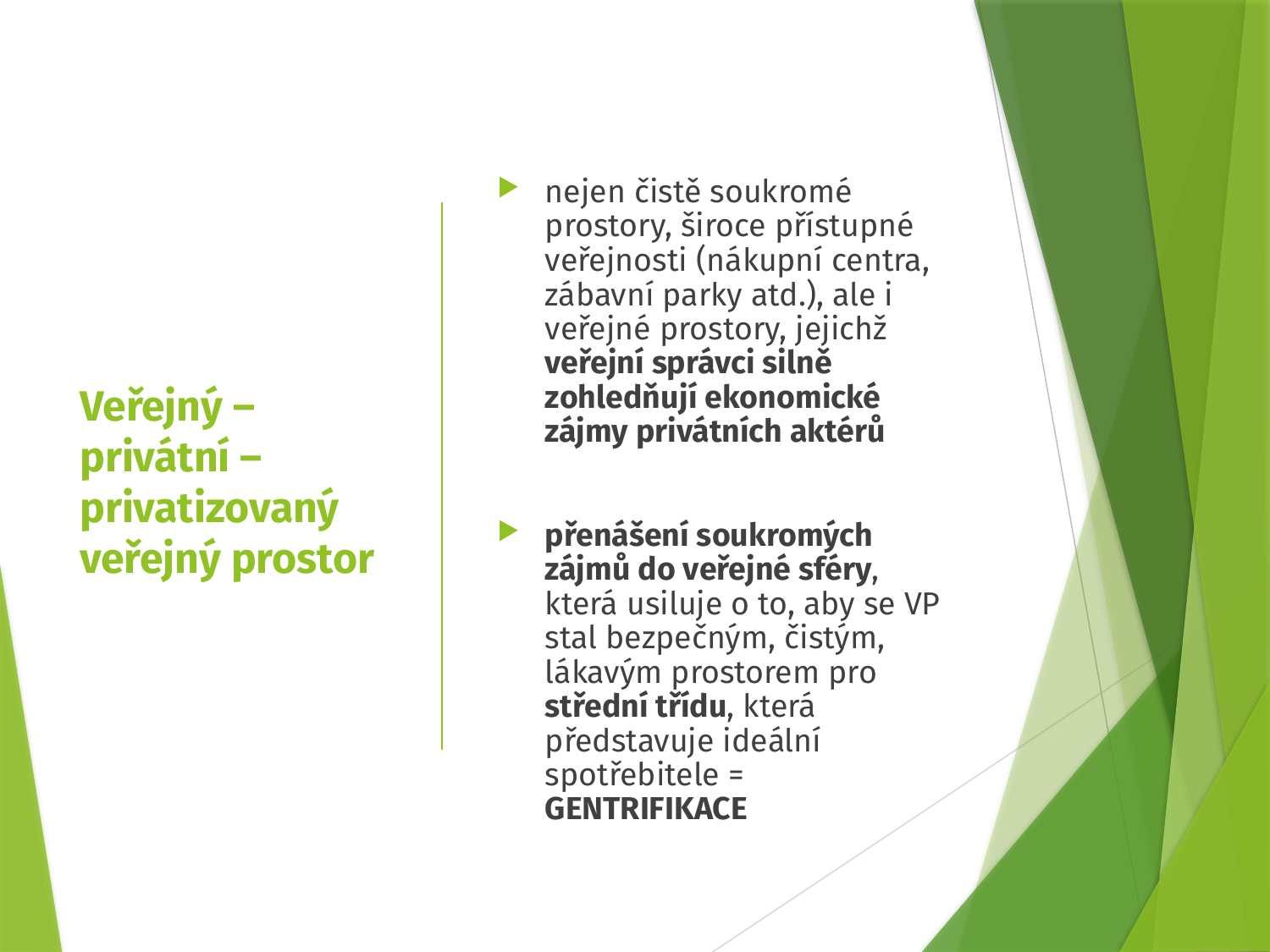

# Veřejný – privátní – privatizovaný veřejný prostor

nejen čistě soukromé prostory, široce přístupné veřejnosti (nákupní centra, zábavní parky atd.), ale i veřejné prostory, jejichž veřejní správci silně zohledňují ekonomické zájmy privátních aktérů

přenášení soukromých zájmů do veřejné sféry, která usiluje o to, aby se VP stal bezpečným, čistým, lákavým prostorem pro střední třídu, která představuje ideální spotřebitele = GENTRIFIKACE